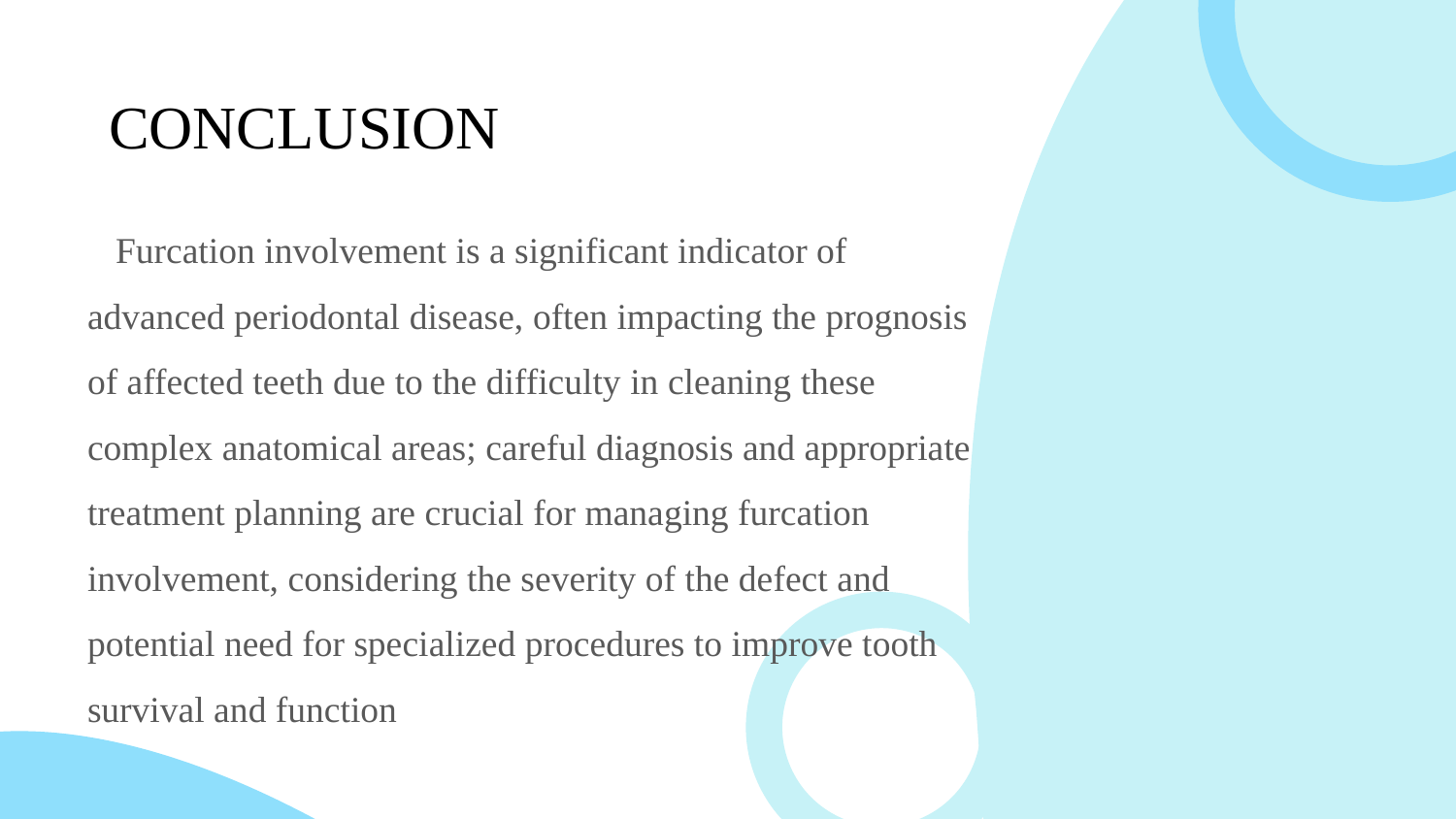

# CONCLUSION
         Furcation involvement is a significant indicator of advanced periodontal disease, often impacting the prognosis of affected teeth due to the difficulty in cleaning these complex anatomical areas; careful diagnosis and appropriate treatment planning are crucial for managing furcation involvement, considering the severity of the defect and potential need for specialized procedures to improve tooth survival and function